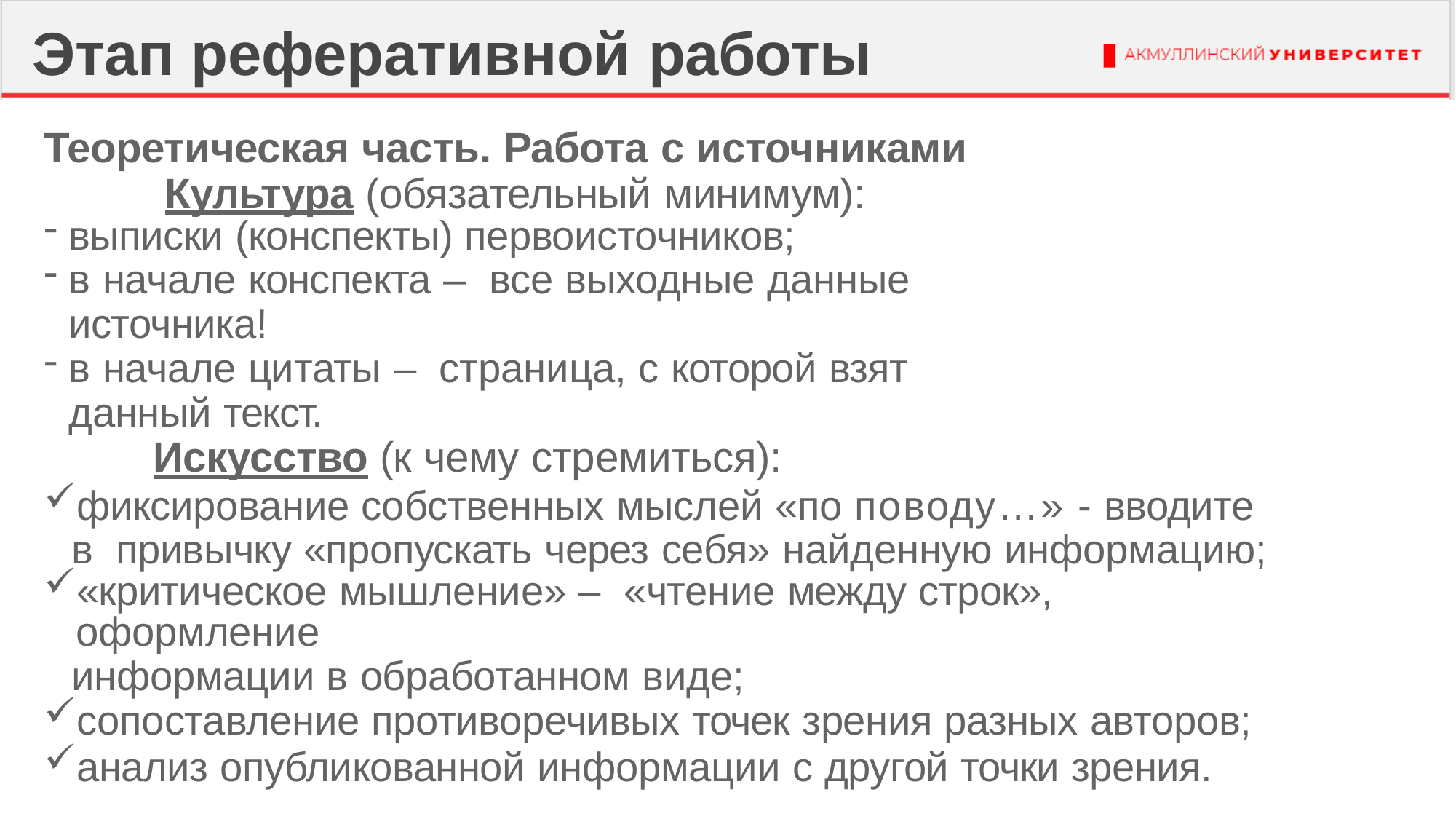

# Этап реферативной работы
Теоретическая часть. Работа с источниками  Культура (обязательный минимум):
выписки (конспекты) первоисточников;
в начале конспекта – все выходные данные источника!
в начале цитаты – страница, с которой взят данный текст.
Искусство (к чему стремиться):
фиксирование собственных мыслей «по поводу…» - вводите в  привычку «пропускать через себя» найденную информацию;
«критическое мышление» – «чтение между строк», оформление
информации в обработанном виде;
сопоставление противоречивых точек зрения разных авторов;
анализ опубликованной информации с другой точки зрения.